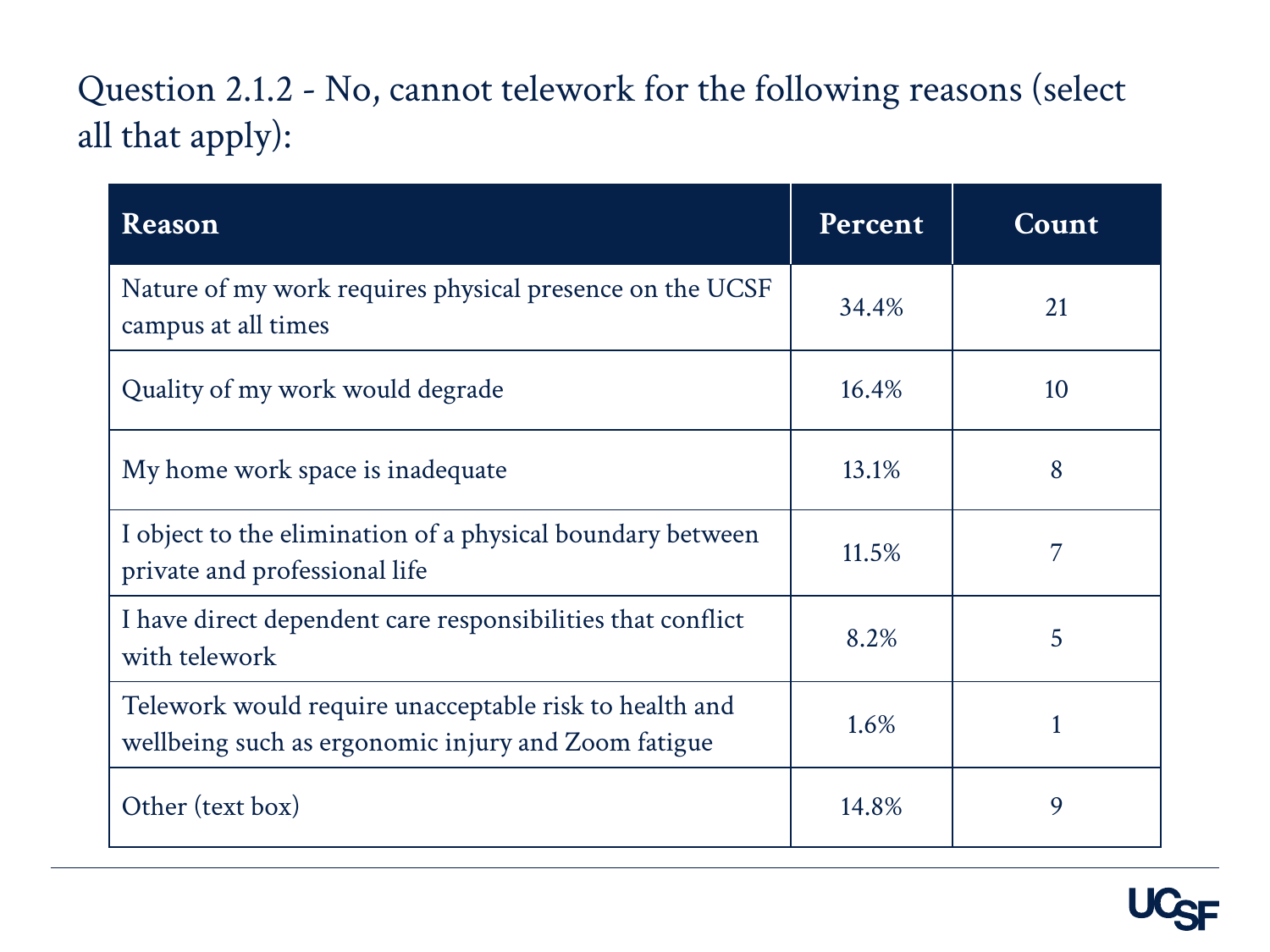

Question 2.1.2 - No, cannot telework for the following reasons (select all that apply):
| Reason | Percent | Count |
| --- | --- | --- |
| Nature of my work requires physical presence on the UCSF campus at all times | 34.4% | 21 |
| Quality of my work would degrade | 16.4% | 10 |
| My home work space is inadequate | 13.1% | 8 |
| I object to the elimination of a physical boundary between private and professional life | 11.5% | 7 |
| I have direct dependent care responsibilities that conflict with telework | 8.2% | 5 |
| Telework would require unacceptable risk to health and wellbeing such as ergonomic injury and Zoom fatigue | 1.6% | 1 |
| Other (text box) | 14.8% | 9 |